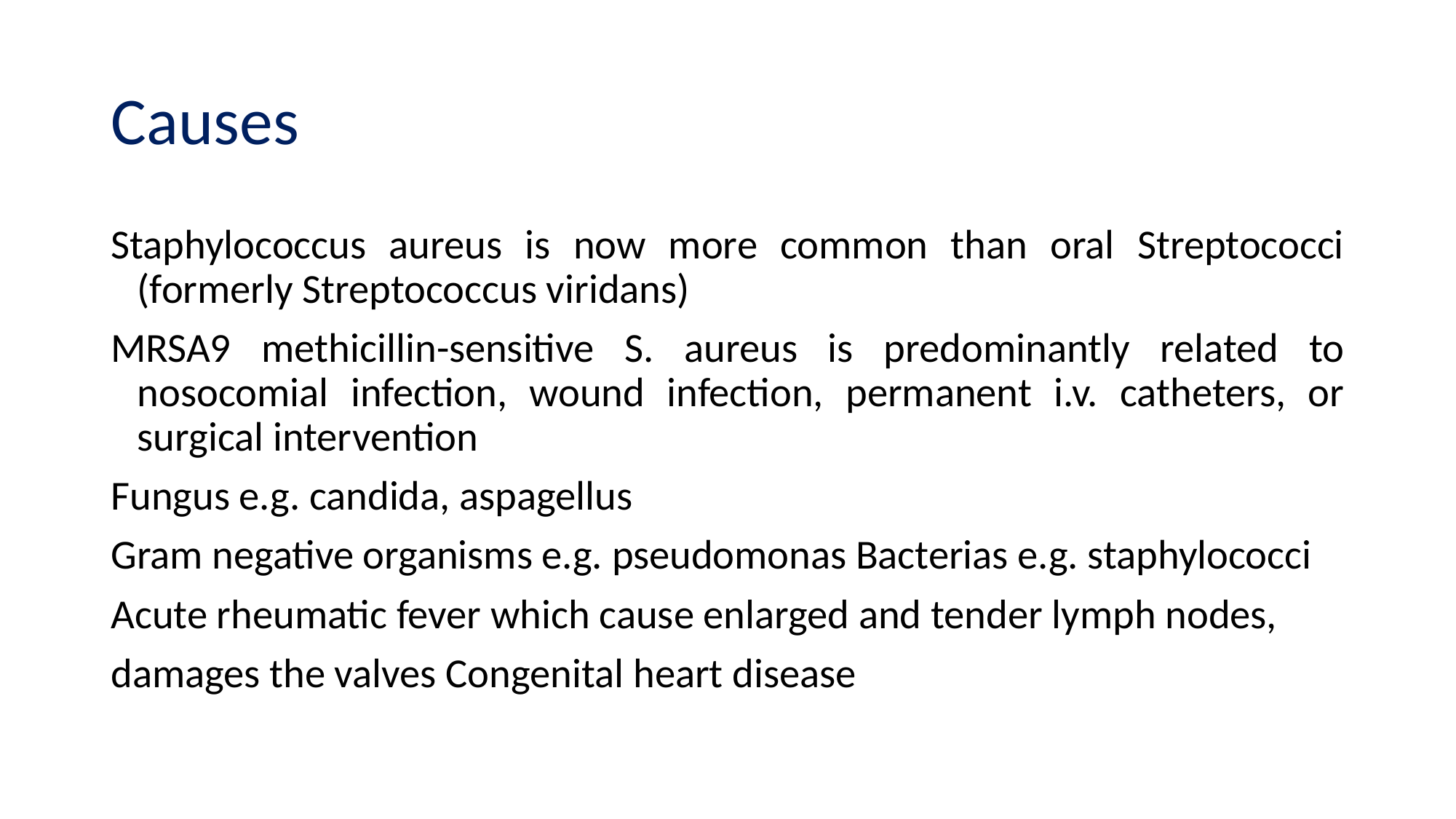

# Causes
Staphylococcus aureus is now more common than oral Streptococci (formerly Streptococcus viridans)
MRSA9 methicillin-sensitive S. aureus is predominantly related to nosocomial infection, wound infection, permanent i.v. catheters, or surgical intervention
Fungus e.g. candida, aspagellus
Gram negative organisms e.g. pseudomonas Bacterias e.g. staphylococci
Acute rheumatic fever which cause enlarged and tender lymph nodes,
damages the valves Congenital heart disease